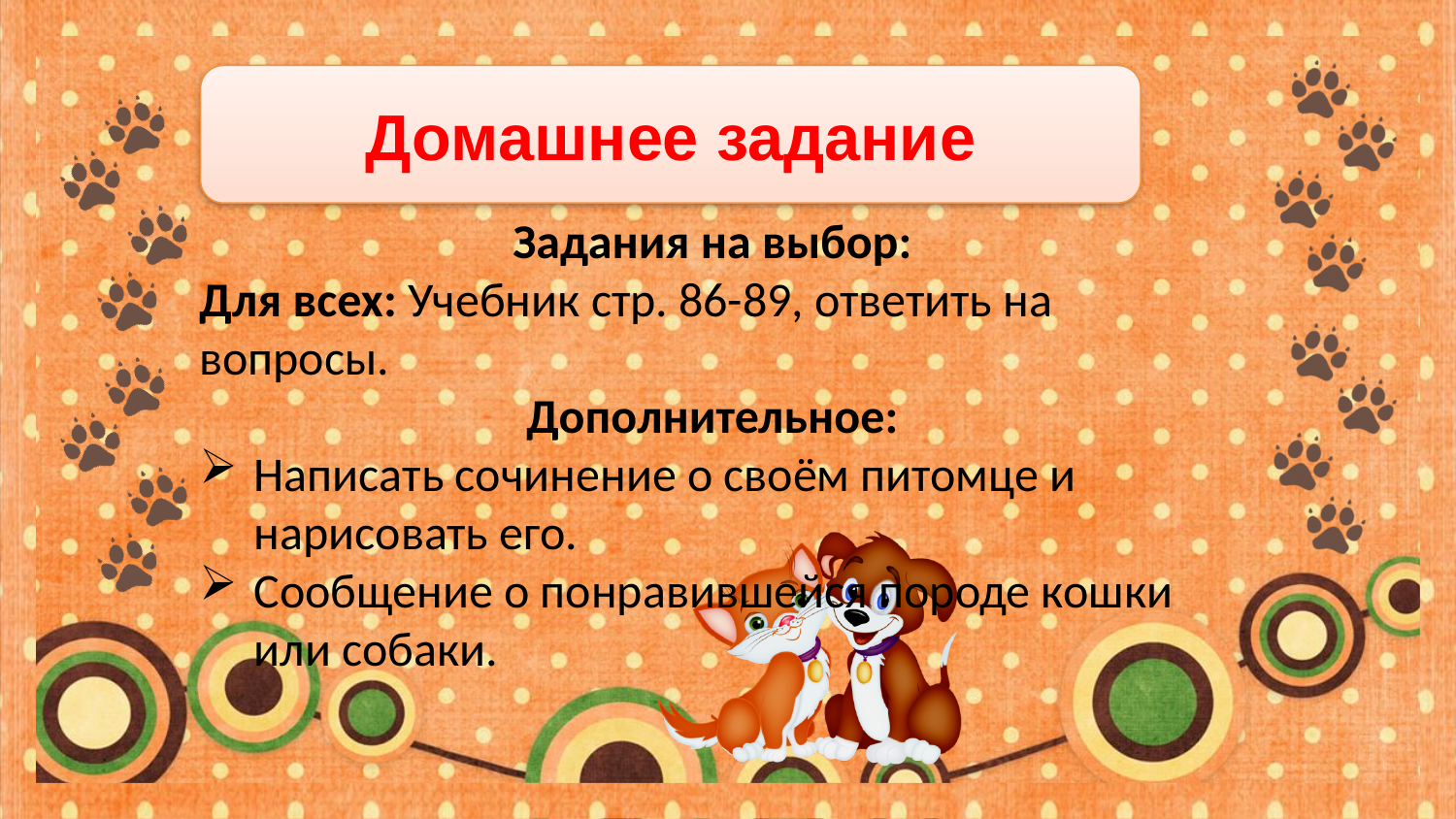

Домашнее задание
Задания на выбор:
Для всех: Учебник стр. 86-89, ответить на вопросы.
Дополнительное:
Написать сочинение о своём питомце и нарисовать его.
Сообщение о понравившейся породе кошки или собаки.